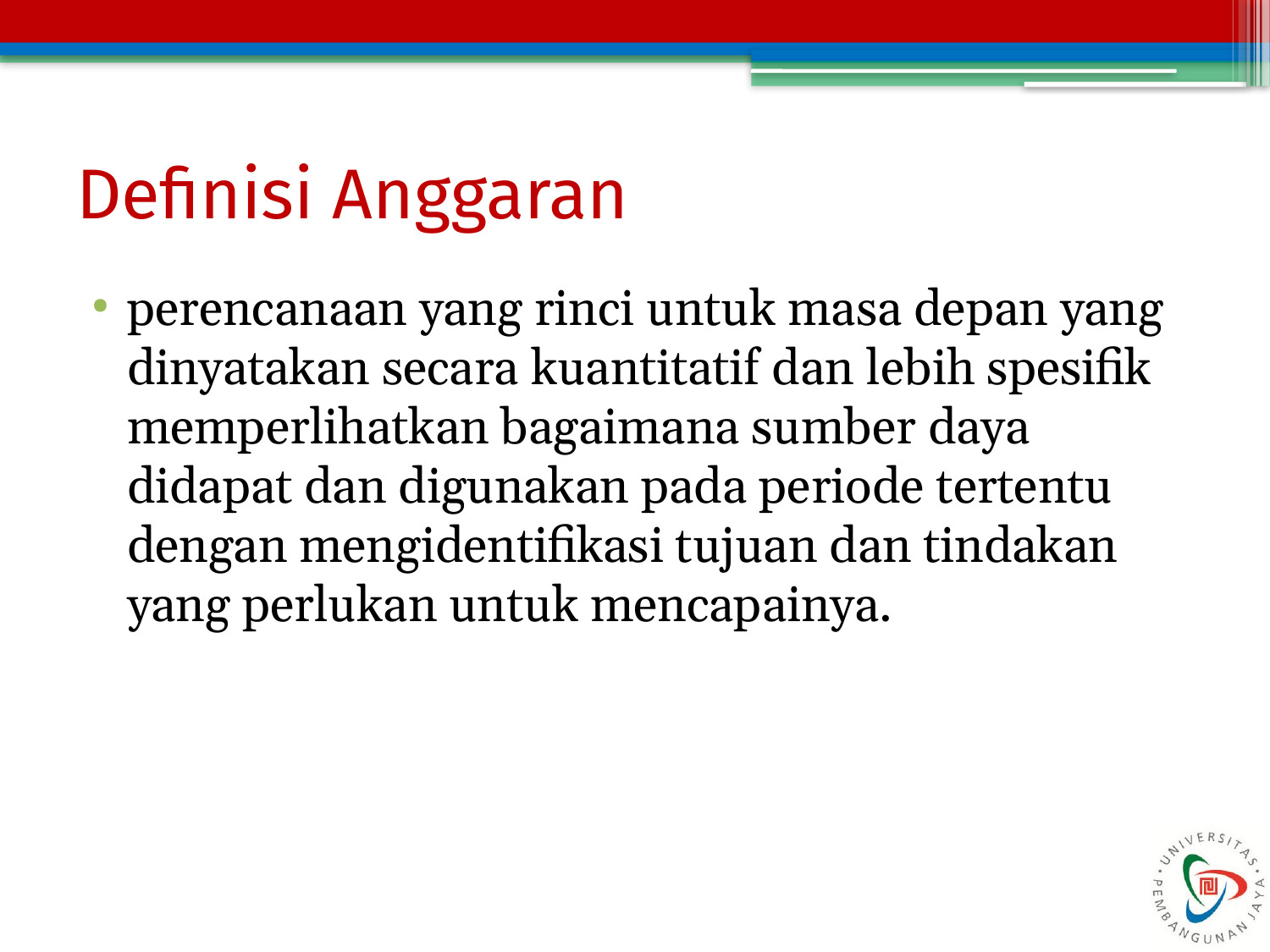

# Definisi Anggaran
perencanaan yang rinci untuk masa depan yang dinyatakan secara kuantitatif dan lebih spesifik memperlihatkan bagaimana sumber daya didapat dan digunakan pada periode tertentu dengan mengidentifikasi tujuan dan tindakan yang perlukan untuk mencapainya.